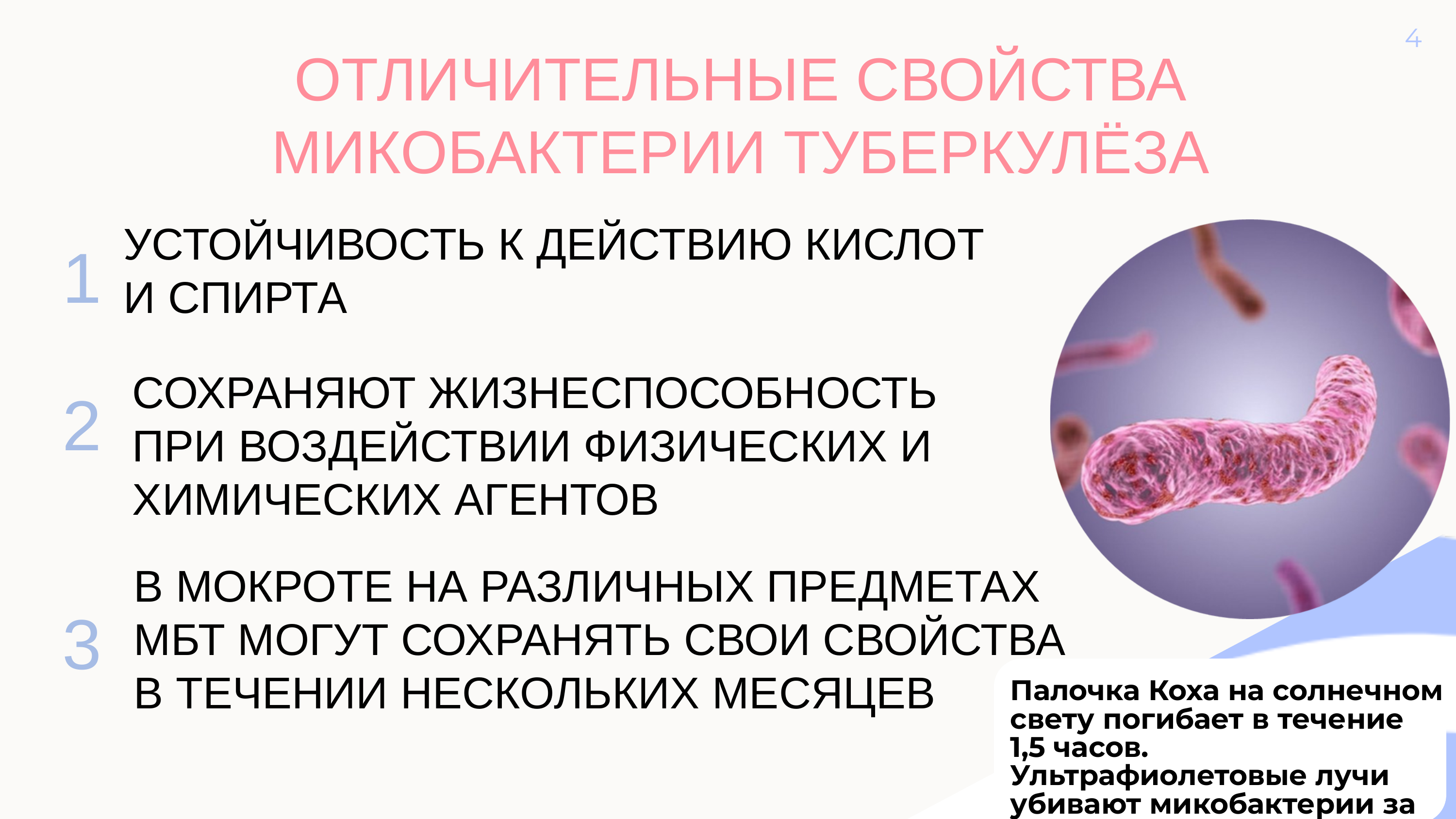

4
ОТЛИЧИТЕЛЬНЫЕ СВОЙСТВА МИКОБАКТЕРИИ ТУБЕРКУЛЁЗА
УСТОЙЧИВОСТЬ К ДЕЙСТВИЮ КИСЛОТ И СПИРТА
1

СОХРАНЯЮТ ЖИЗНЕСПОСОБНОСТЬ ПРИ ВОЗДЕЙСТВИИ ФИЗИЧЕСКИХ И ХИМИЧЕСКИХ АГЕНТОВ
2

В МОКРОТЕ НА РАЗЛИЧНЫХ ПРЕДМЕТАХ МБТ МОГУТ СОХРАНЯТЬ СВОИ СВОЙСТВА В ТЕЧЕНИИ НЕСКОЛЬКИХ МЕСЯЦЕВ

3

Палочка Коха на солнечном свету погибает в течение 1,5 часов. Ультрафиолетовые лучи убивают микобактерии за 2-3 минуты